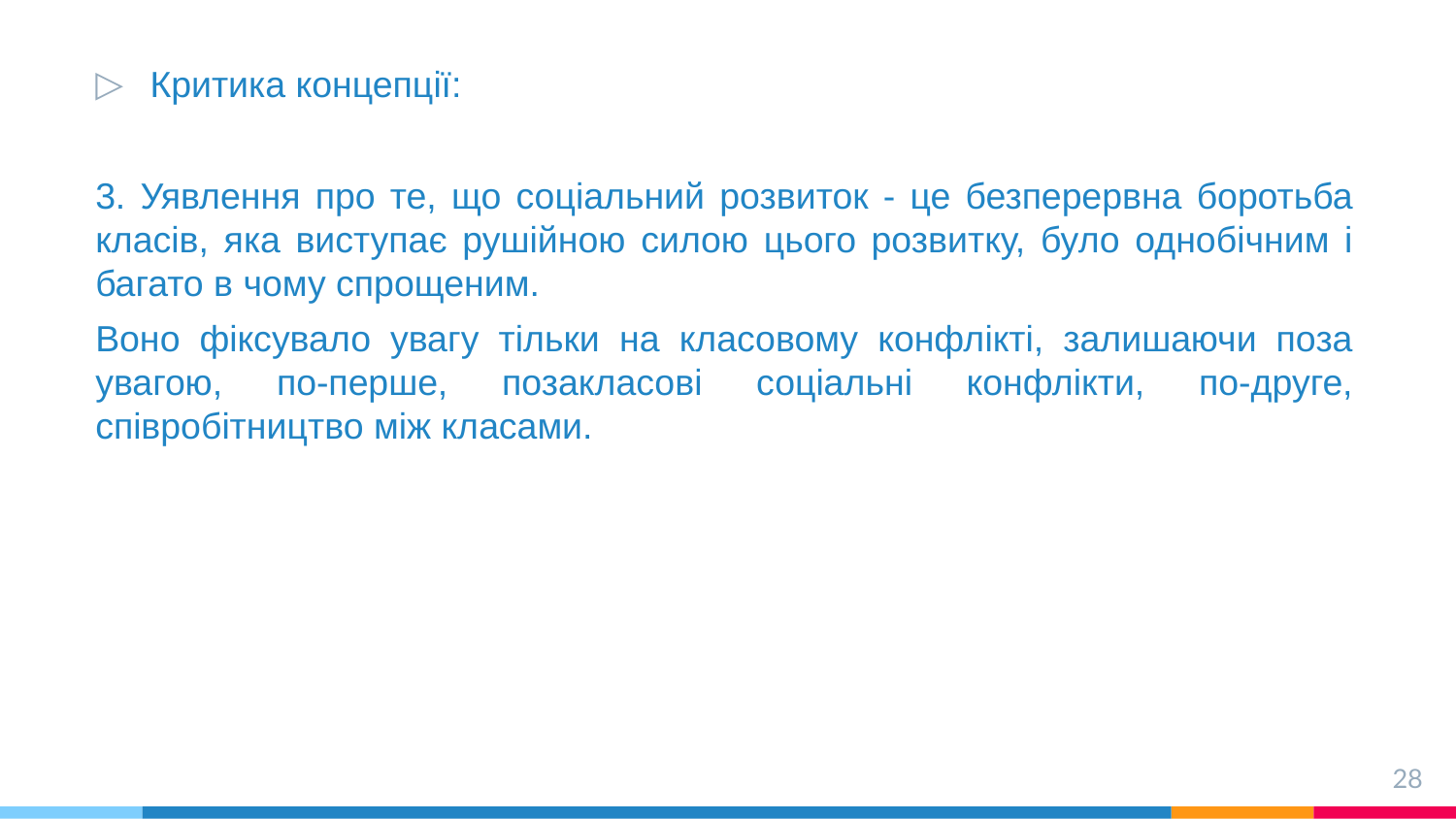

Критика концепції:

3. Уявлення про те, що соціальний розвиток - це безперервна боротьба класів, яка виступає рушійною силою цього розвитку, було однобічним і багато в чому спрощеним.
Воно фіксувало увагу тільки на класовому конфлікті, залишаючи поза увагою, по-перше, позакласові соціальні конфлікти, по-друге, співробітництво між класами.

28